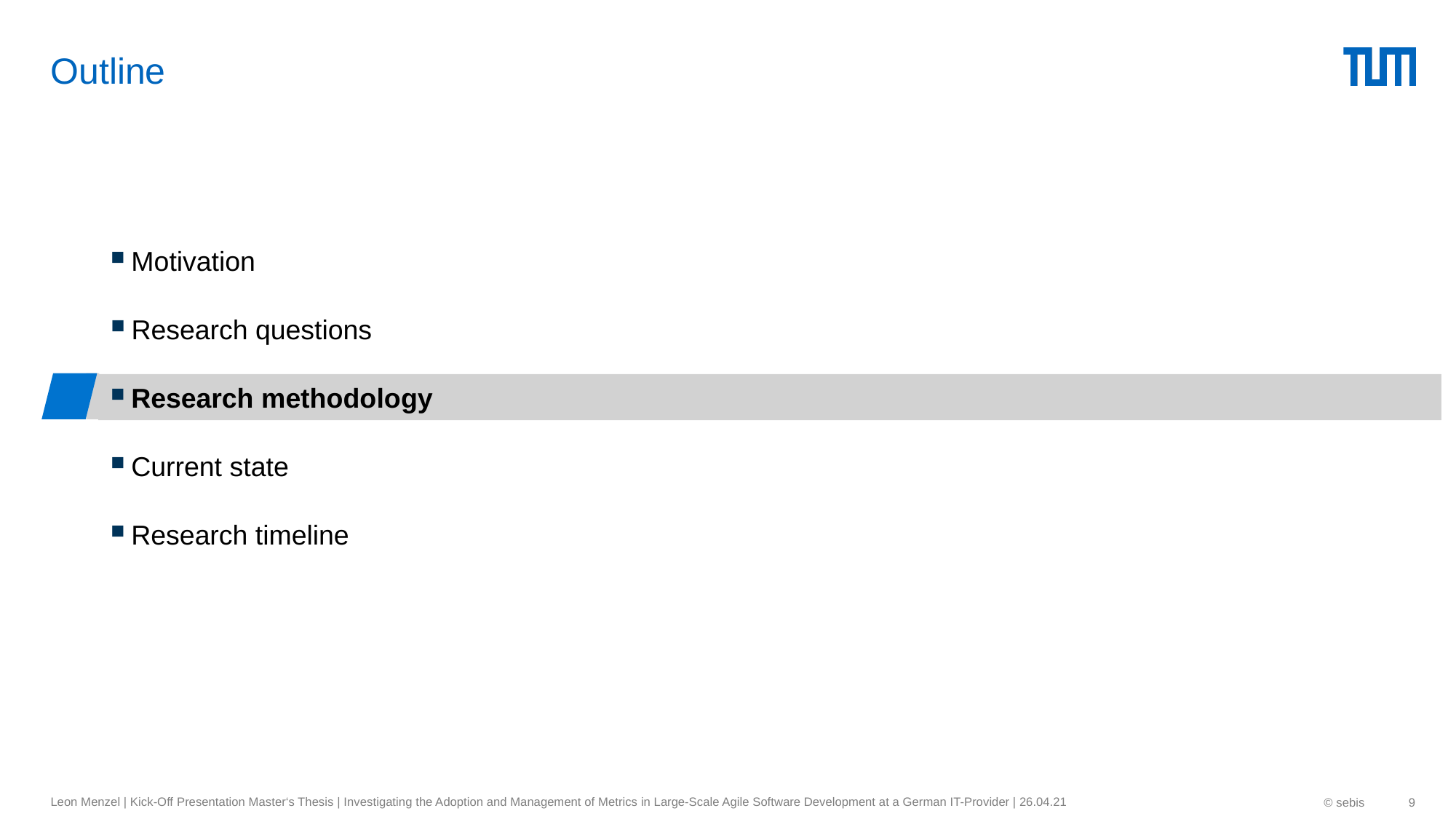

# Outline
Motivation

Research questions

Research methodology
Current state
Research timeline
Leon Menzel | Kick-Off Presentation Master‘s Thesis | Investigating the Adoption and Management of Metrics in Large-Scale Agile Software Development at a German IT-Provider | 26.04.21
© sebis
9